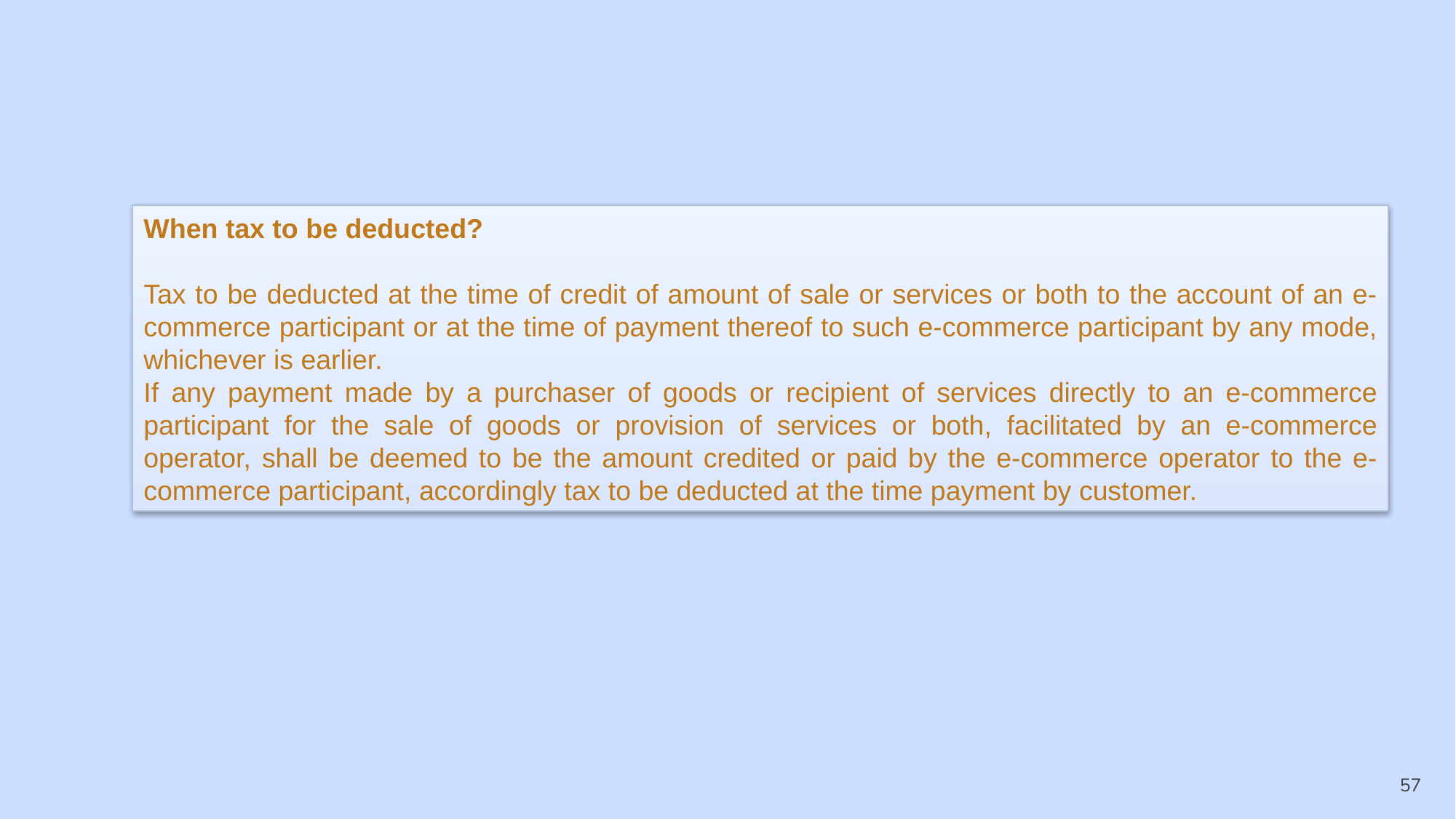

When tax to be deducted?

Tax to be deducted at the time of credit of amount of sale or services or both to the account of an e-commerce participant or at the time of payment thereof to such e-commerce participant by any mode, whichever is earlier.
If any payment made by a purchaser of goods or recipient of services directly to an e-commerce participant for the sale of goods or provision of services or both, facilitated by an e-commerce operator, shall be deemed to be the amount credited or paid by the e-commerce operator to the e-commerce participant, accordingly tax to be deducted at the time payment by customer.
57